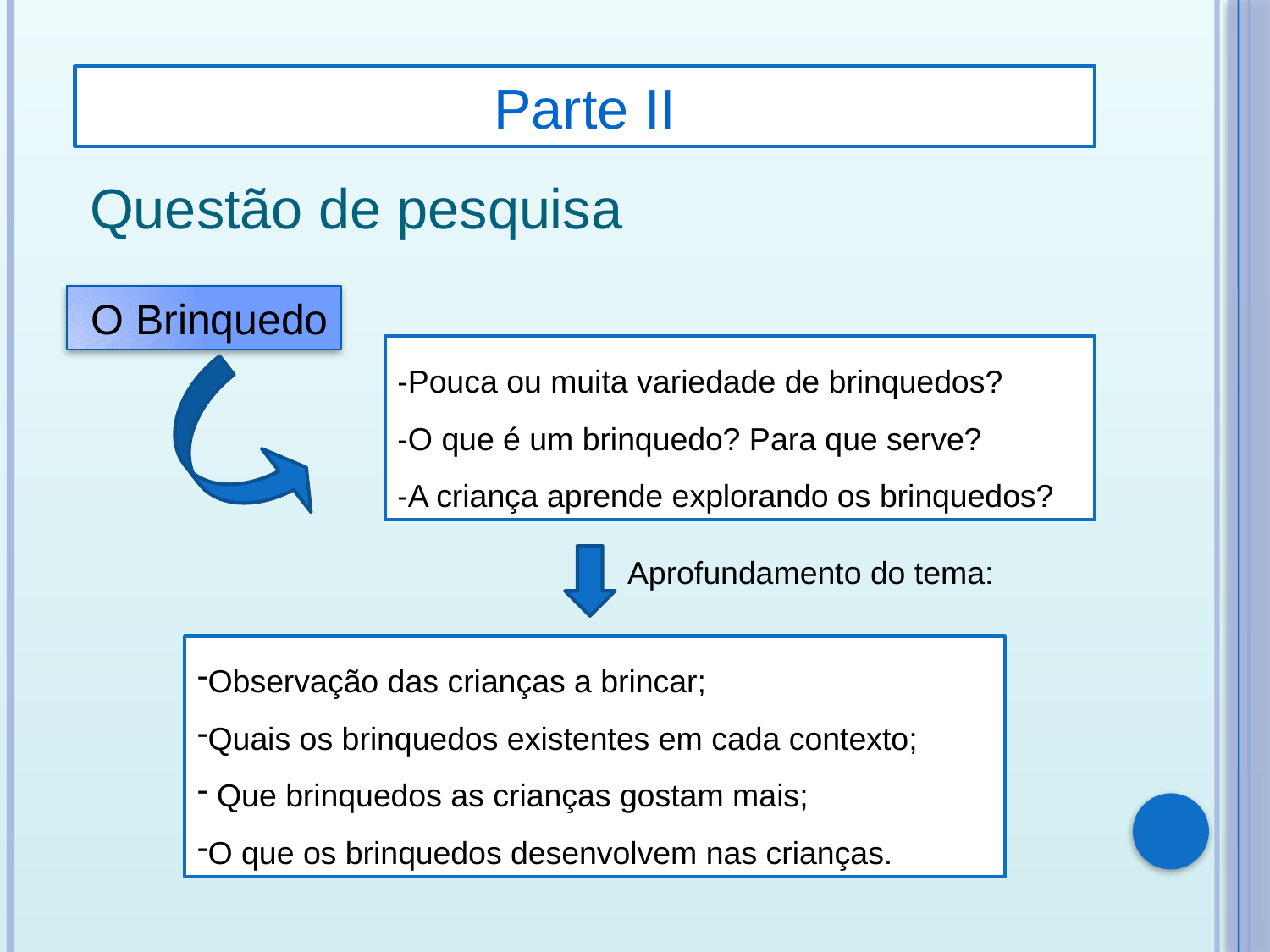

Parte II
Questão de pesquisa
 O Brinquedo
-Pouca ou muita variedade de brinquedos?
-O que é um brinquedo? Para que serve?
-A criança aprende explorando os brinquedos?

Aprofundamento do tema:
Observação das crianças a brincar;
Quais os brinquedos existentes em cada contexto;
 Que brinquedos as crianças gostam mais;
O que os brinquedos desenvolvem nas crianças.